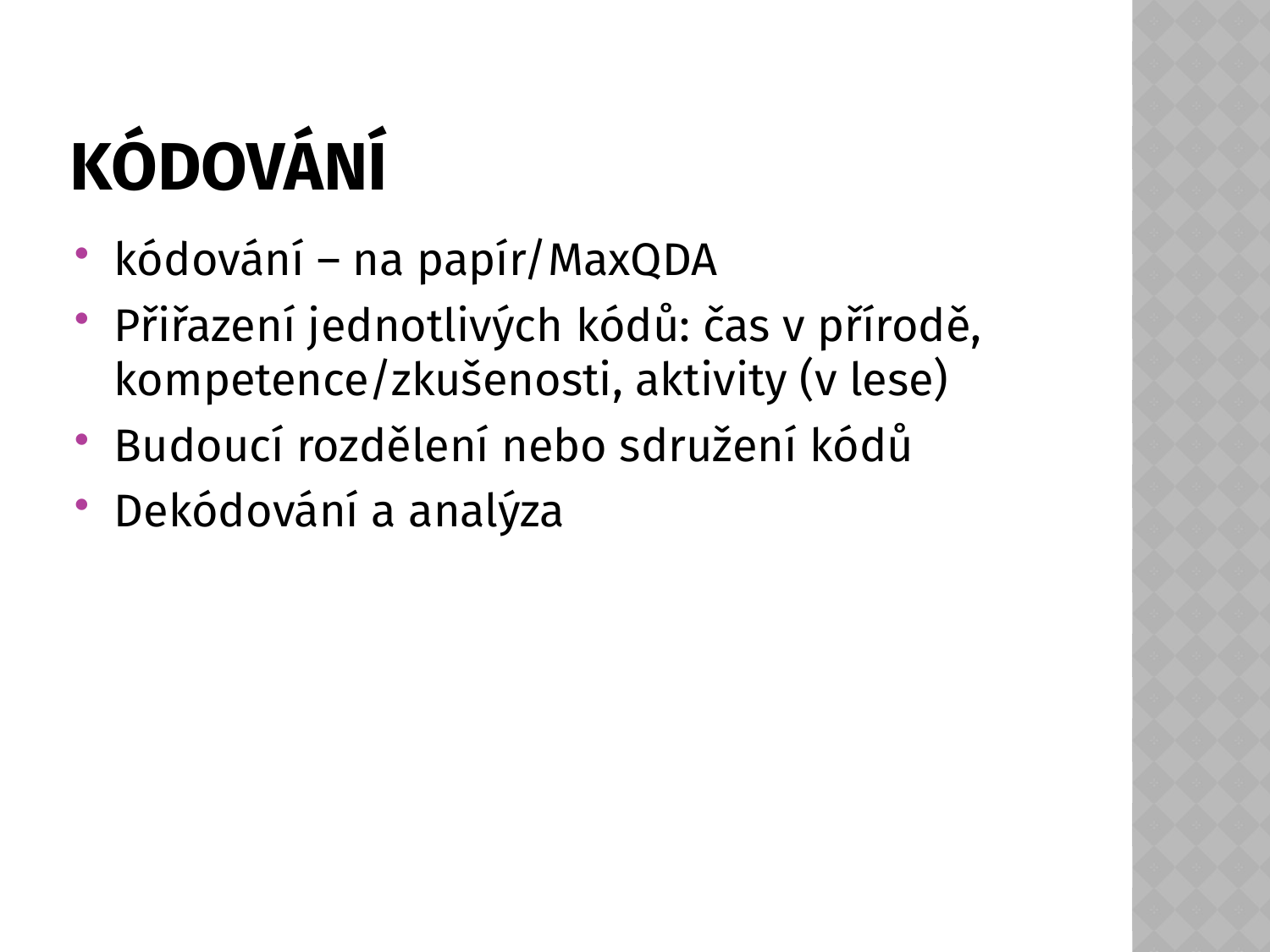

# Kódování
kódování – na papír/MaxQDA
Přiřazení jednotlivých kódů: čas v přírodě, kompetence/zkušenosti, aktivity (v lese)
Budoucí rozdělení nebo sdružení kódů
Dekódování a analýza